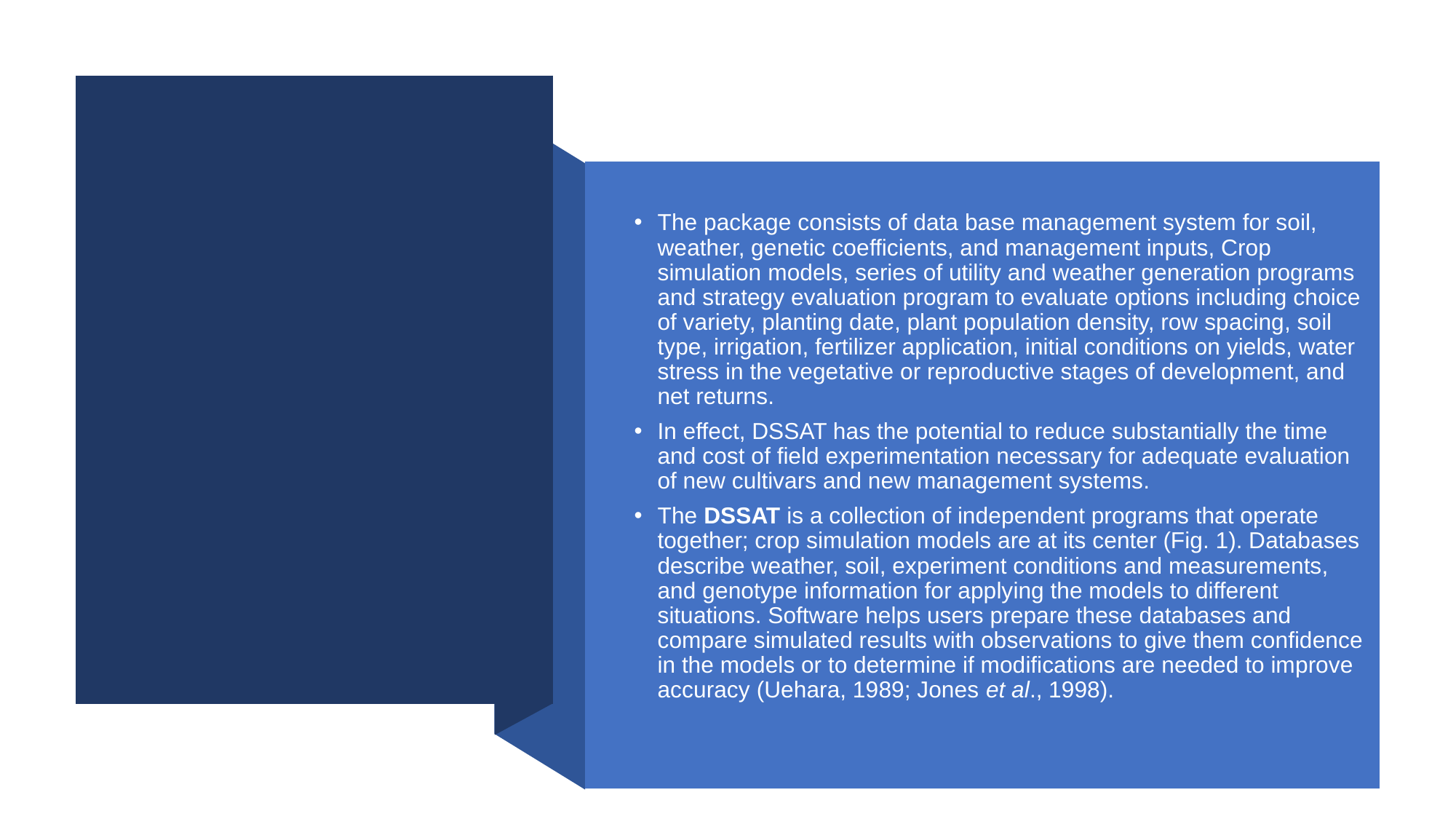

The package consists of data base management system for soil, weather, genetic coefficients, and management inputs, Crop simulation models, series of utility and weather generation programs and strategy evaluation program to evaluate options including choice of variety, planting date, plant population density, row spacing, soil type, irrigation, fertilizer application, initial conditions on yields, water stress in the vegetative or reproductive stages of development, and net returns.
In effect, DSSAT has the potential to reduce substantially the time and cost of field experimentation necessary for adequate evaluation of new cultivars and new management systems.
The DSSAT is a collection of independent programs that operate together; crop simulation models are at its center (Fig. 1). Databases describe weather, soil, experiment conditions and measurements, and genotype information for applying the models to different situations. Software helps users prepare these databases and compare simulated results with observations to give them confidence in the models or to determine if modifications are needed to improve accuracy (Uehara, 1989; Jones et al., 1998).